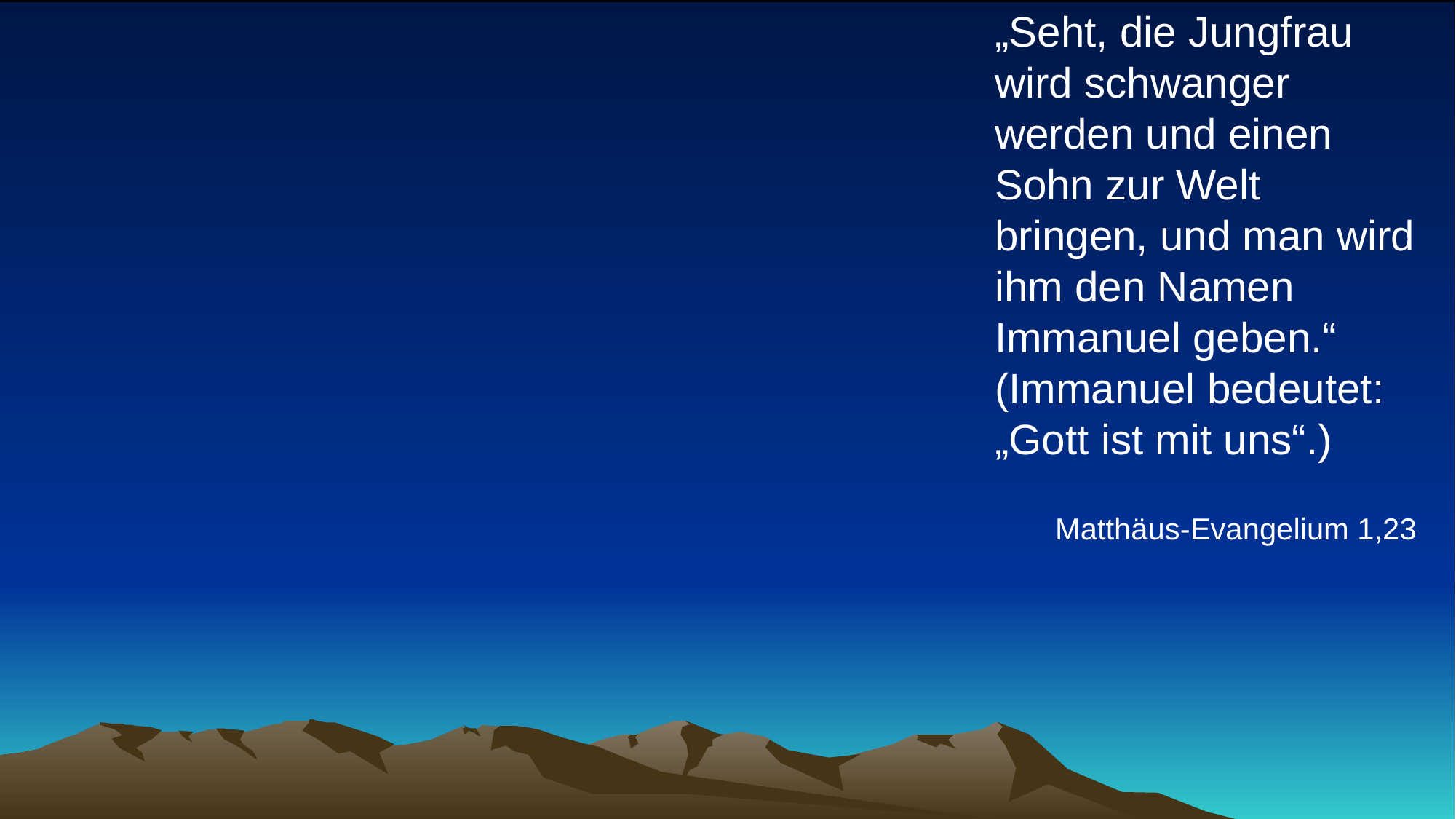

# „Seht, die Jungfrau wird schwanger werden und einen Sohn zur Welt bringen, und man wird ihm den Namen Immanuel geben.“ (Immanuel bedeutet: „Gott ist mit uns“.)
Matthäus-Evangelium 1,23